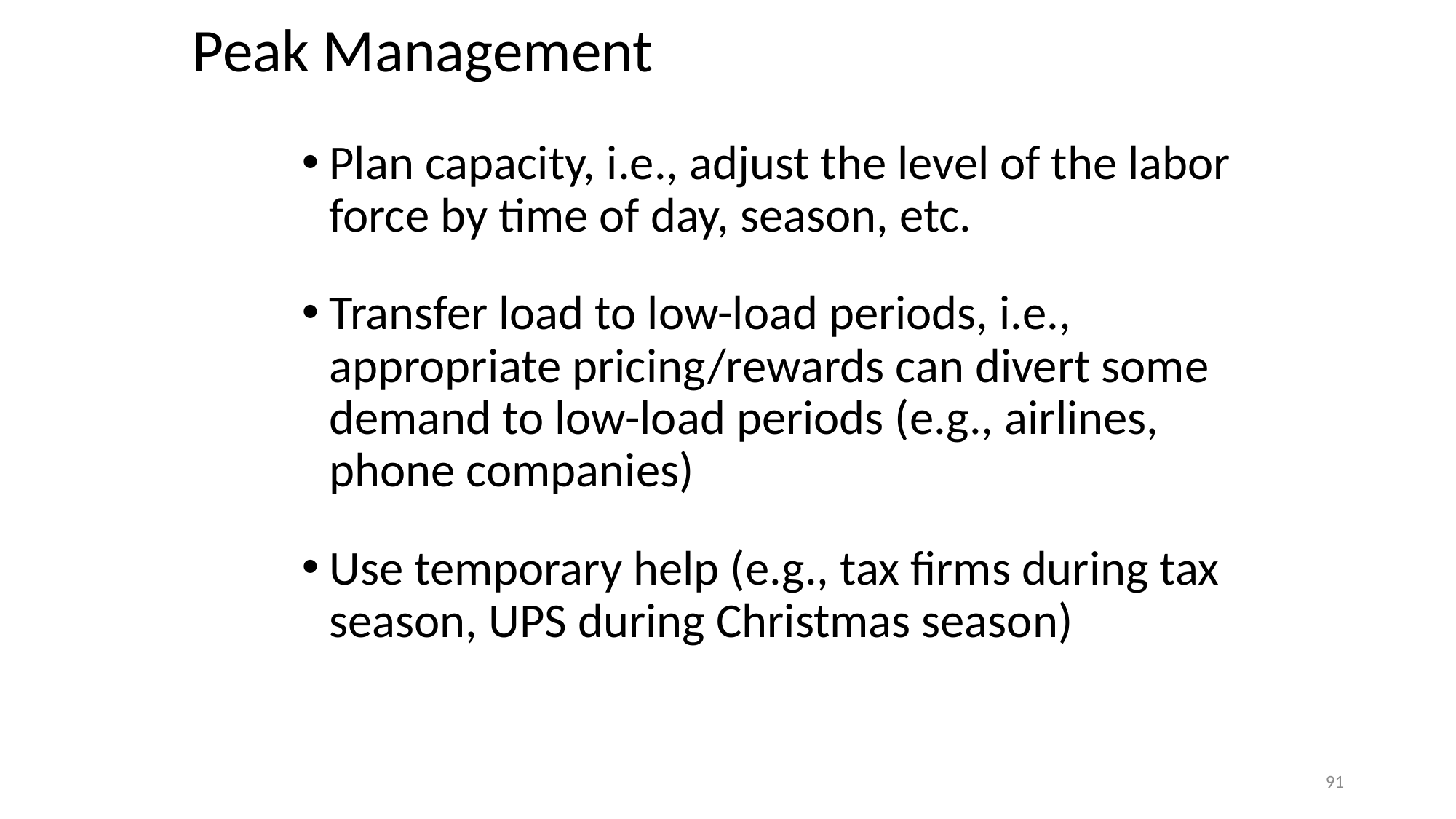

# Peak Management
Plan capacity, i.e., adjust the level of the labor force by time of day, season, etc.

Transfer load to low-load periods, i.e., appropriate pricing/rewards can divert some demand to low-load periods (e.g., airlines, phone companies)

Use temporary help (e.g., tax firms during tax season, UPS during Christmas season)

91